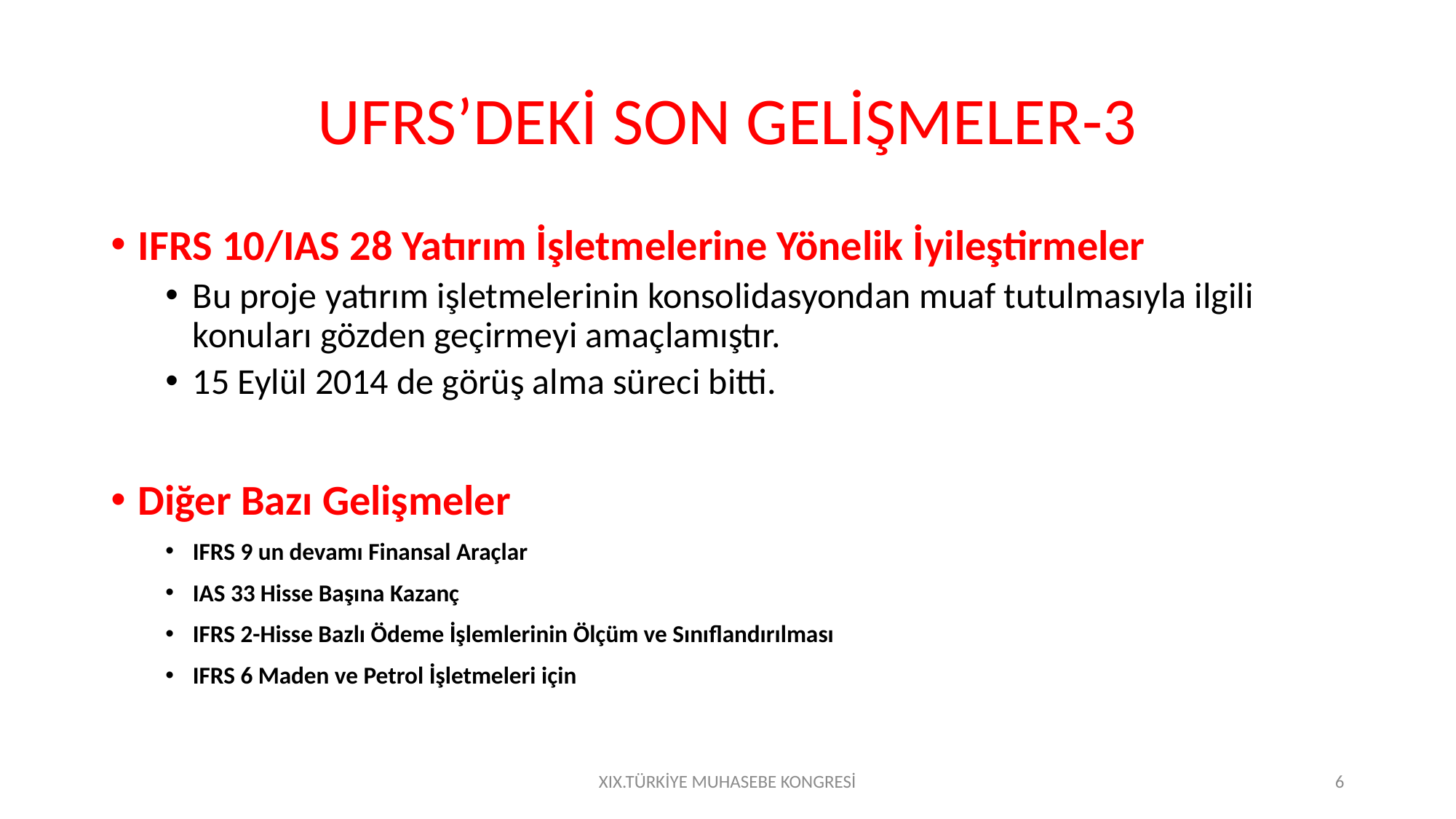

# UFRS’DEKİ SON GELİŞMELER-3
IFRS 10/IAS 28 Yatırım İşletmelerine Yönelik İyileştirmeler
Bu proje yatırım işletmelerinin konsolidasyondan muaf tutulmasıyla ilgili konuları gözden geçirmeyi amaçlamıştır.
15 Eylül 2014 de görüş alma süreci bitti.

Diğer Bazı Gelişmeler
IFRS 9 un devamı Finansal Araçlar
IAS 33 Hisse Başına Kazanç
IFRS 2-Hisse Bazlı Ödeme İşlemlerinin Ölçüm ve Sınıflandırılması
IFRS 6 Maden ve Petrol İşletmeleri için

XIX.TÜRKİYE MUHASEBE KONGRESİ
6